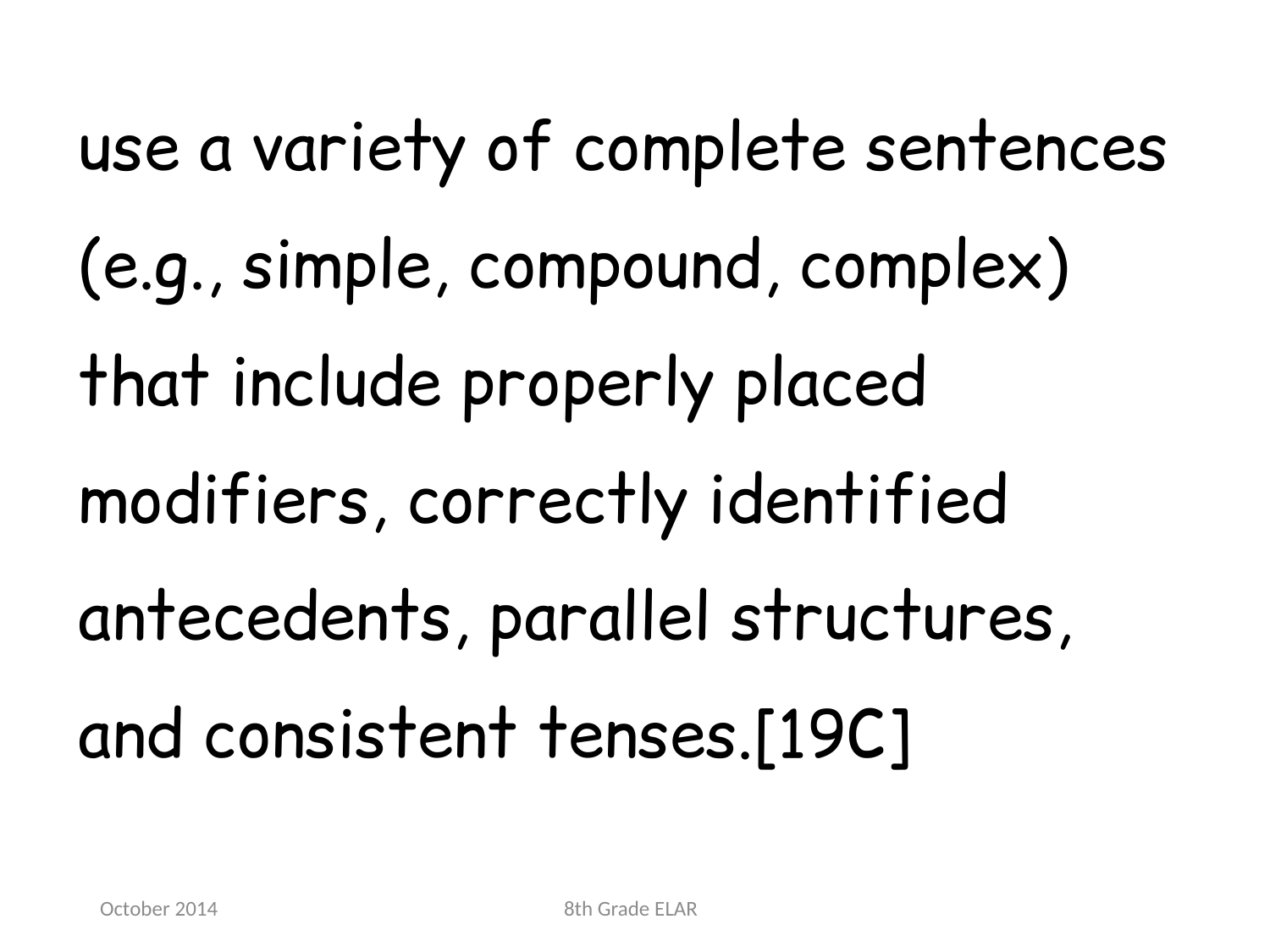

use a variety of complete sentences (e.g., simple, compound, complex) that include properly placed modifiers, correctly identified antecedents, parallel structures, and consistent tenses.[19C]
October 2014
8th Grade ELAR